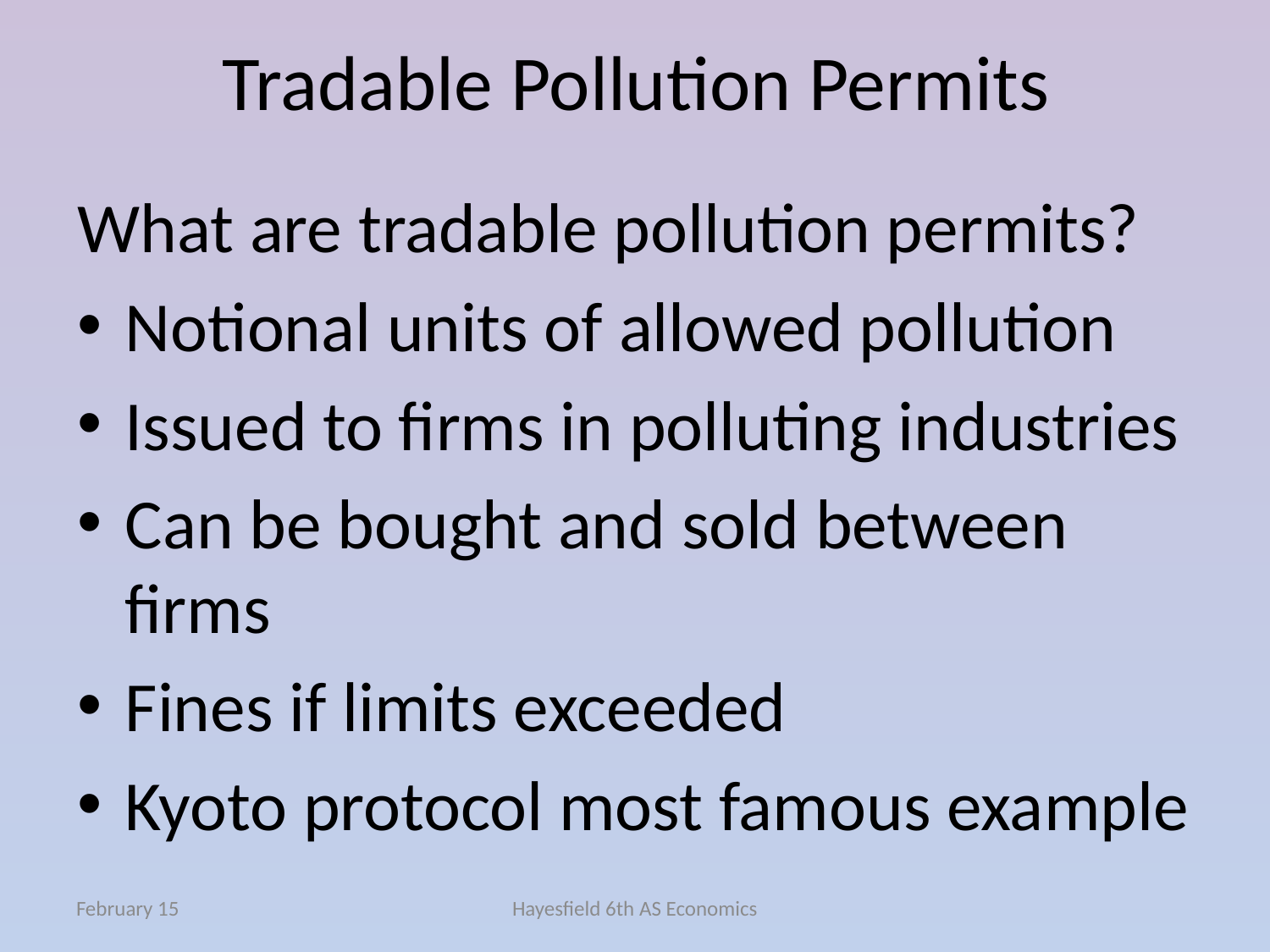

# Tradable Pollution Permits
What are tradable pollution permits?
Notional units of allowed pollution
Issued to firms in polluting industries
Can be bought and sold between firms
Fines if limits exceeded
Kyoto protocol most famous example

February 15
Hayesfield 6th AS Economics